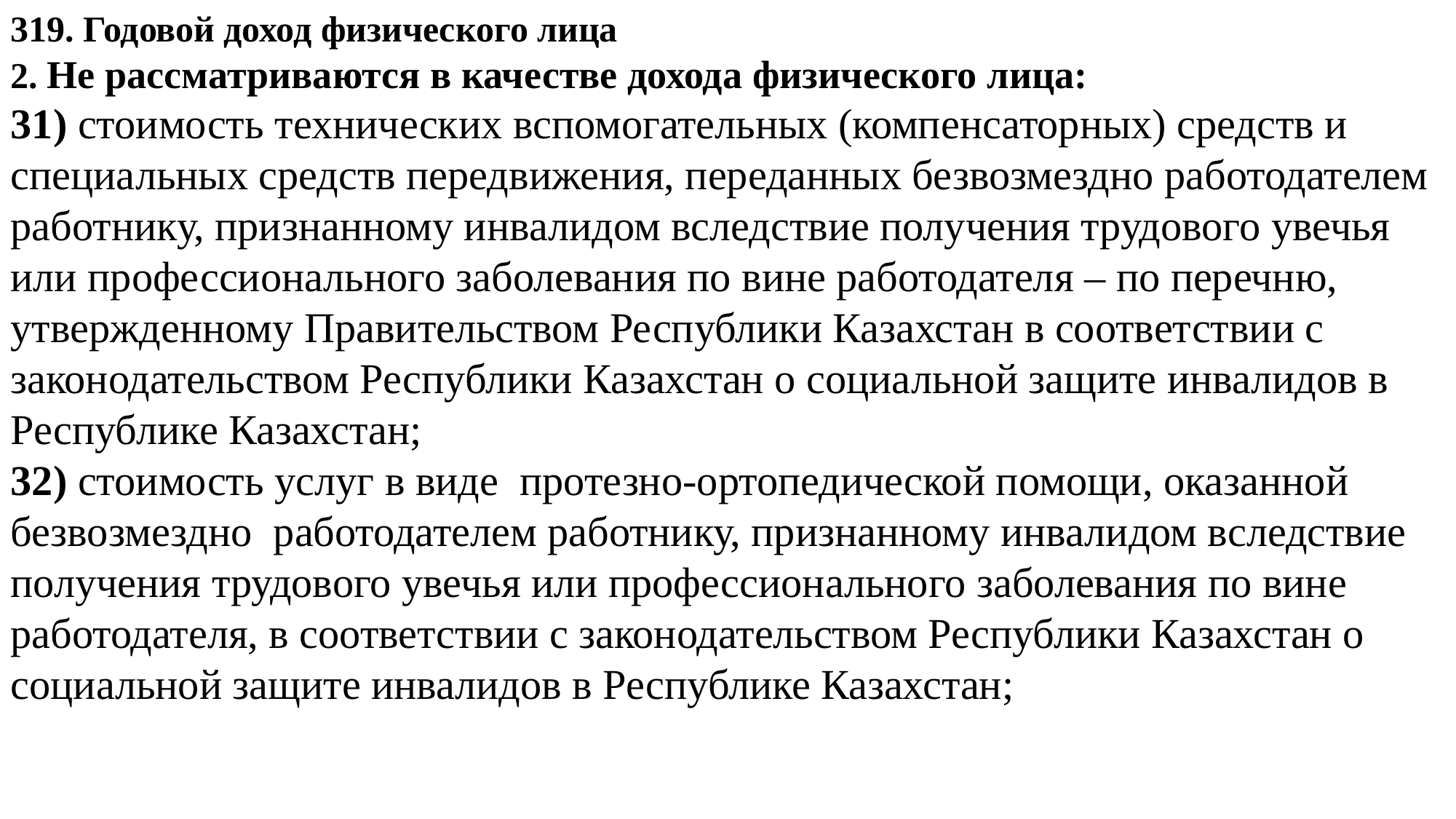

319. Годовой доход физического лица
2. Не рассматриваются в качестве дохода физического лица:
31) стоимость технических вспомогательных (компенсаторных) средств и специальных средств передвижения, переданных безвозмездно работодателем работнику, признанному инвалидом вследствие получения трудового увечья или профессионального заболевания по вине работодателя – по перечню, утвержденному Правительством Республики Казахстан в соответствии с законодательством Республики Казахстан о социальной защите инвалидов в Республике Казахстан;
32) стоимость услуг в виде  протезно-ортопедической помощи, оказанной безвозмездно  работодателем работнику, признанному инвалидом вследствие получения трудового увечья или профессионального заболевания по вине работодателя, в соответствии с законодательством Республики Казахстан о социальной защите инвалидов в Республике Казахстан;